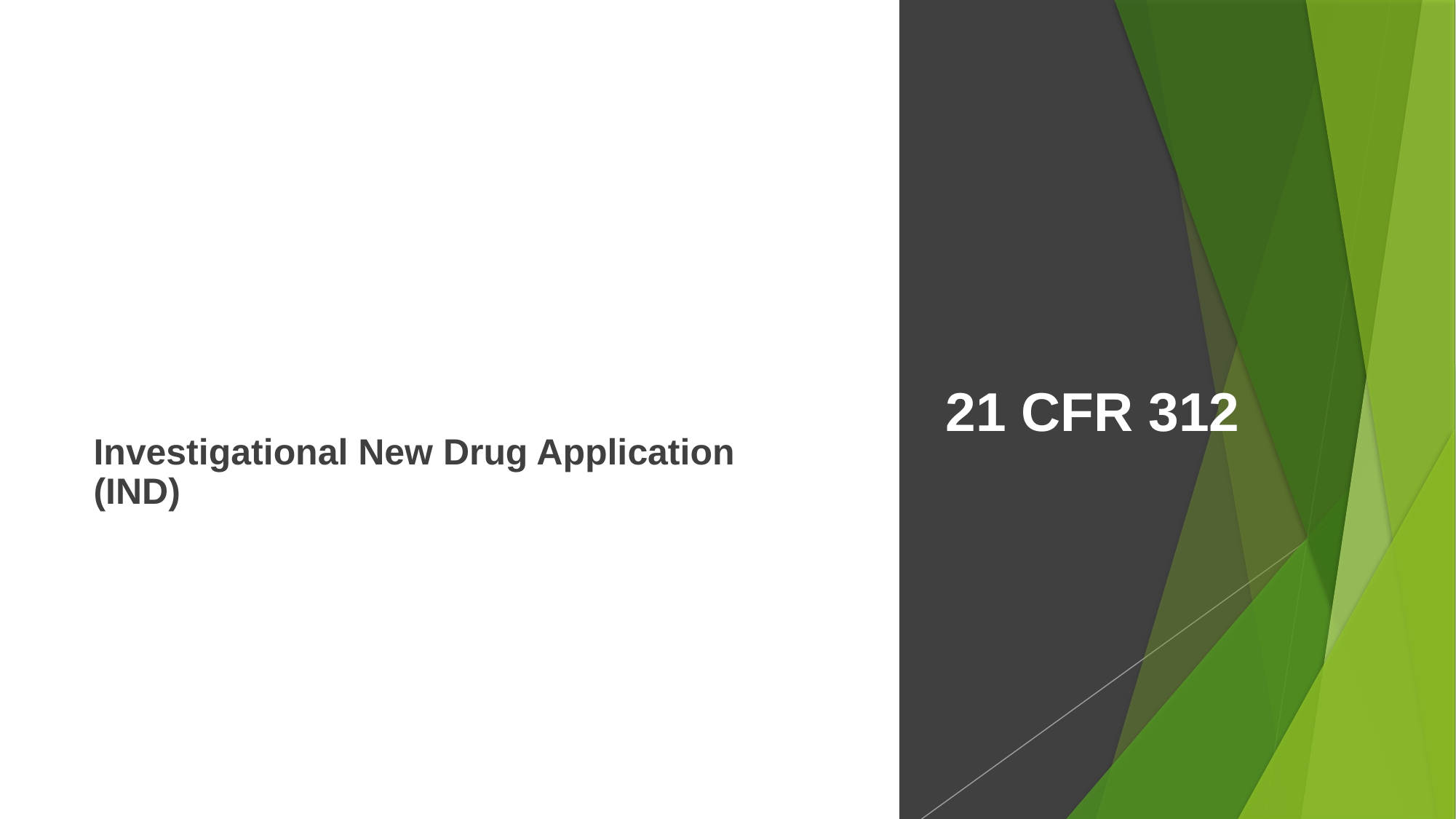

Investigational New Drug Application (IND)

# 21 CFR 312